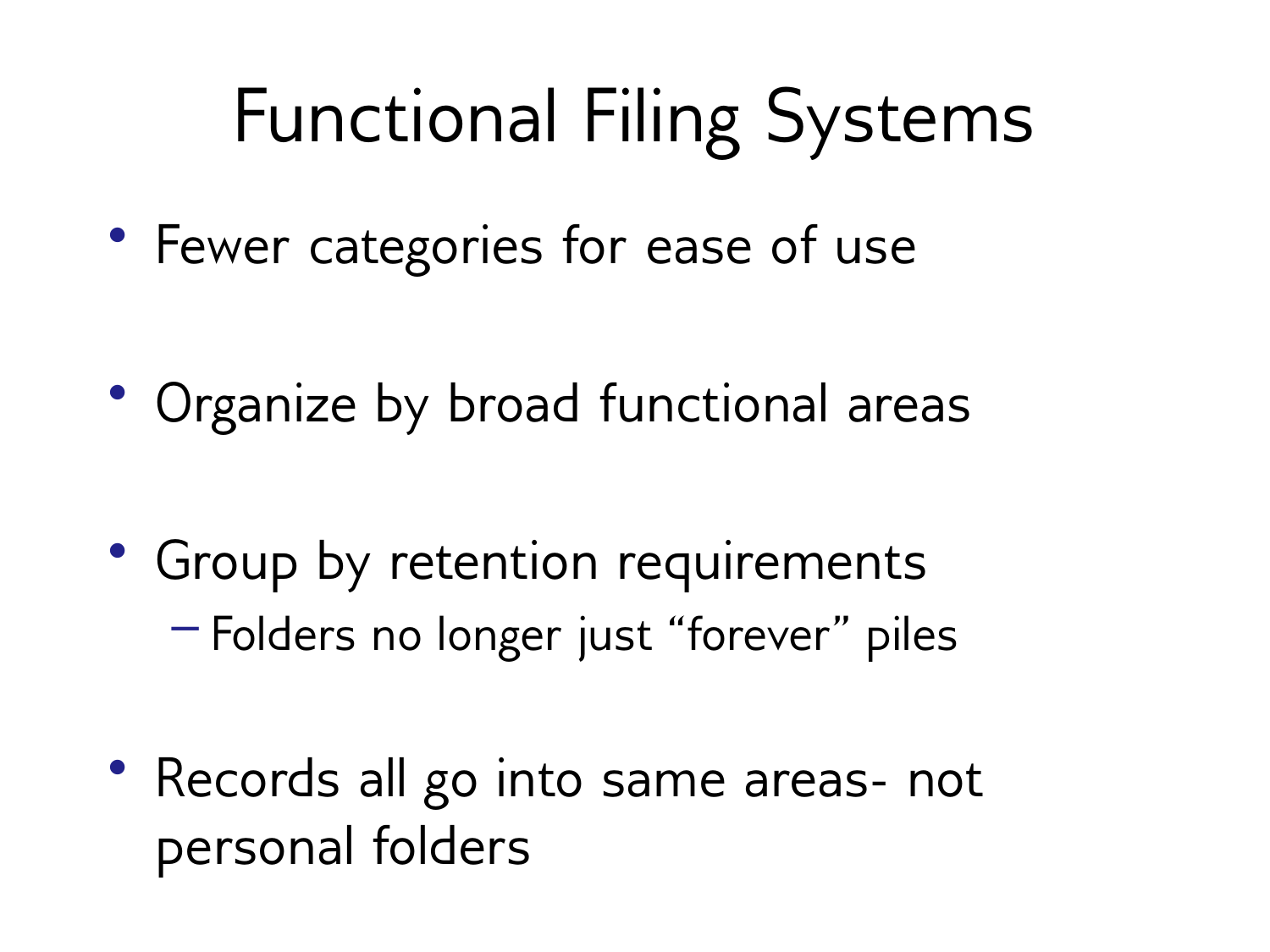

# Functional Filing Systems
Fewer categories for ease of use

Organize by broad functional areas

Group by retention requirements
Folders no longer just “forever” piles

Records all go into same areas- not personal folders